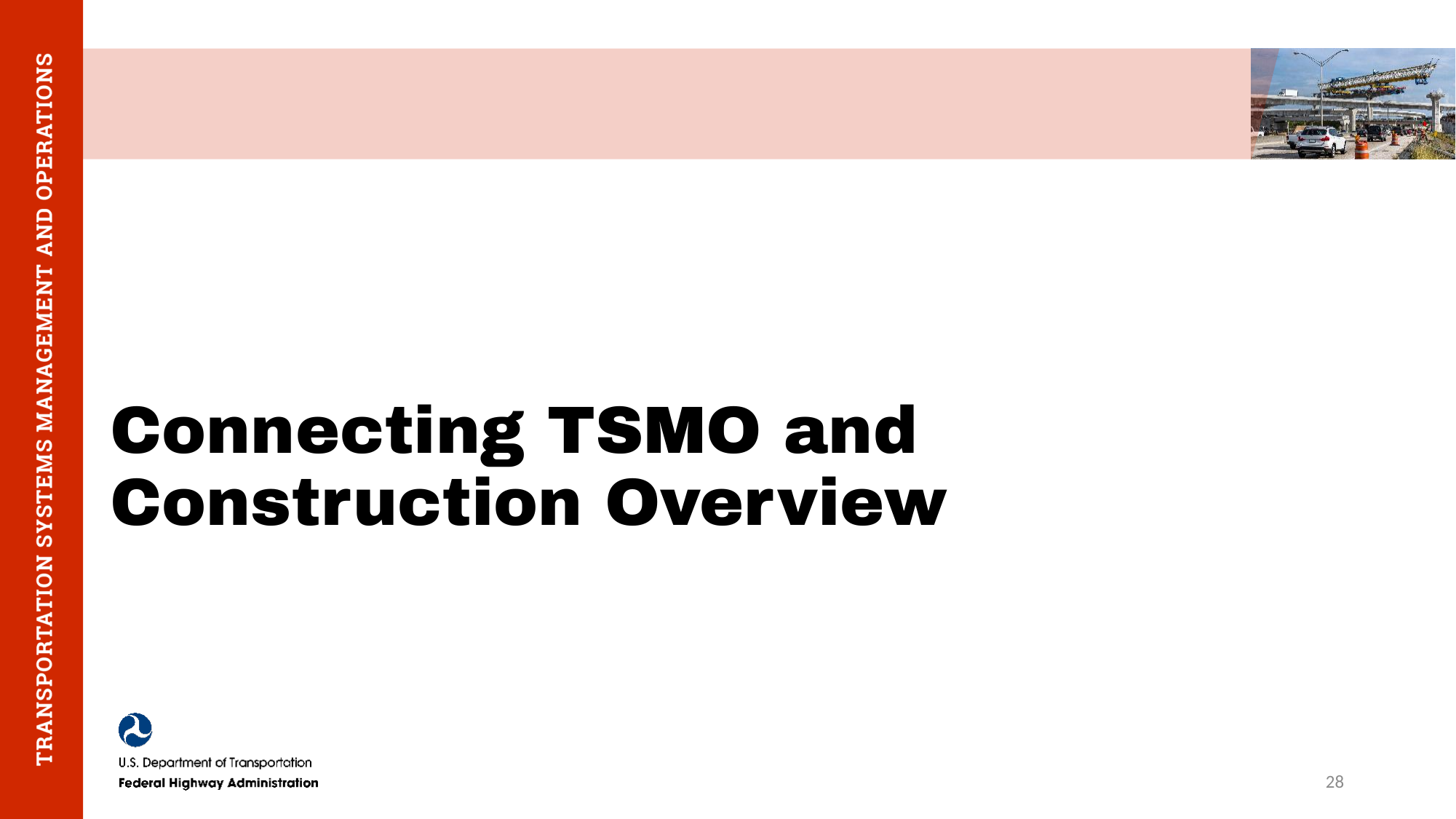

# Connecting TSMO and Construction Overview
28